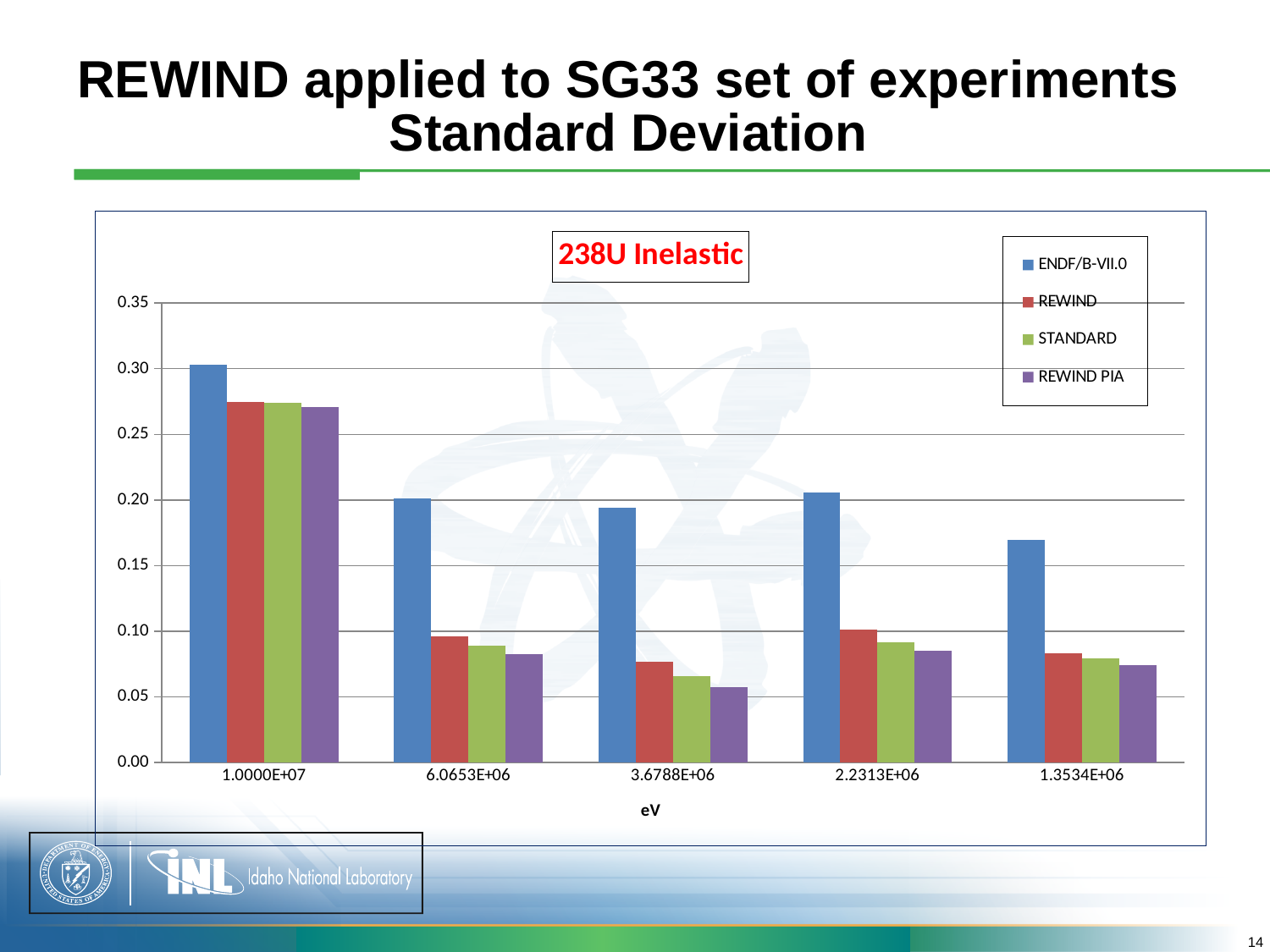

# REWIND applied to SG33 set of experiments Standard Deviation

### Chart: 238U Inelastic

| Category |  |  |  |  |
|---|---|---|---|---|
| 10000000 | 0.303 | 0.27482 | 0.27376 | 0.27103 |
| 6065300 | 0.2014 | 0.096149 | 0.088774 | 0.082765 |
| 3678800 | 0.1942 | 0.076657 | 0.065754 | 0.057124 |
| 2231300 | 0.2058 | 0.10149 | 0.091313 | 0.085113 |
| 1353400 | 0.1694 | 0.083231 | 0.079011 | 0.074185 |
14